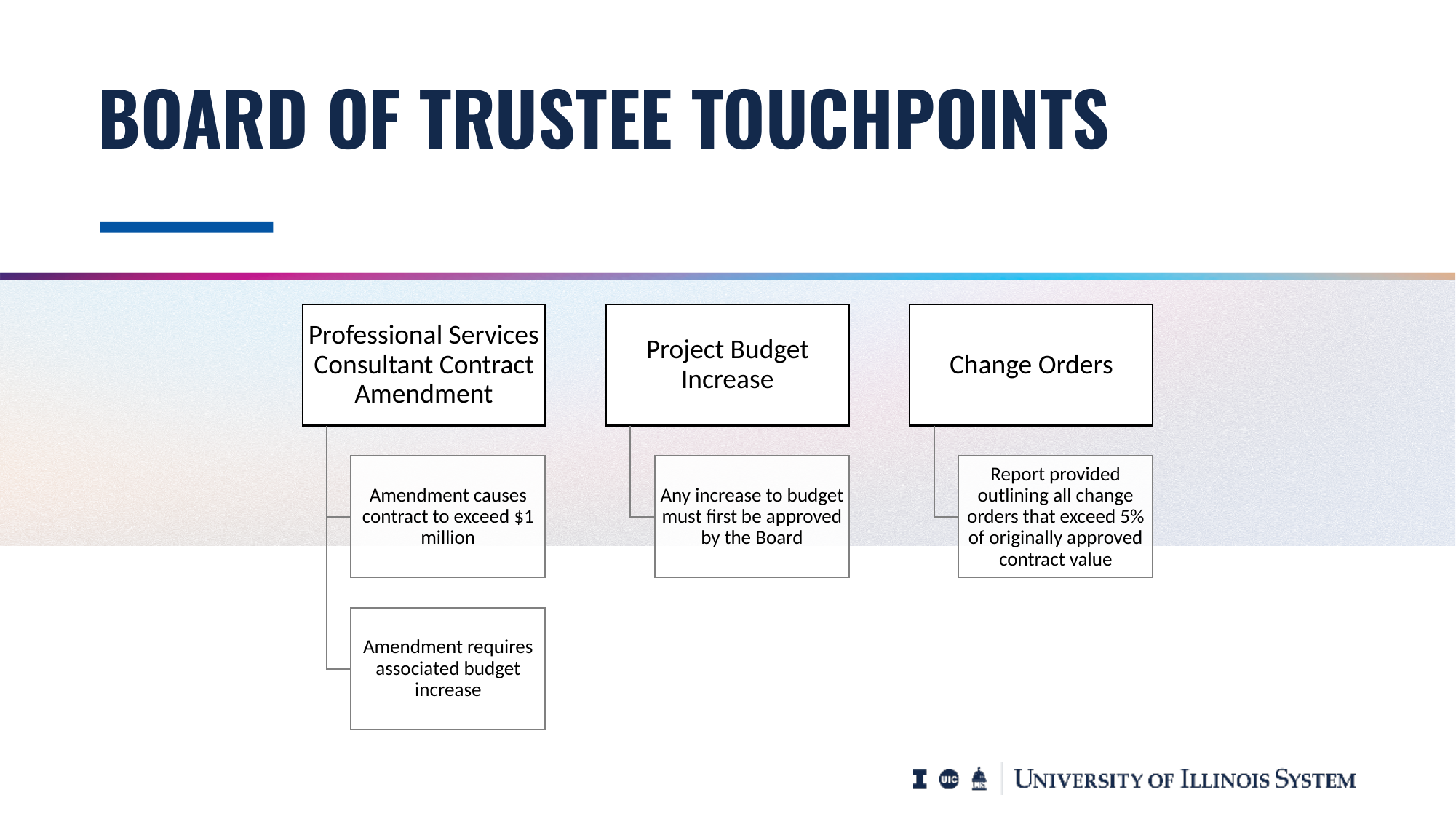

# BOARD OF TRUSTEE TOUCHPOINTS
BOARD OF TRUSTEE TOUCHPOINTS

Professional Services Consultant Contract Amendment
Amendment causes contract to exceed $1 million
Amendment requires associated budget increase
Project Budget Increase
Any increase to budget must first be approved by the Board
Change Orders
Report provided outlining all change orders that exceed 5% of originally approved contract value